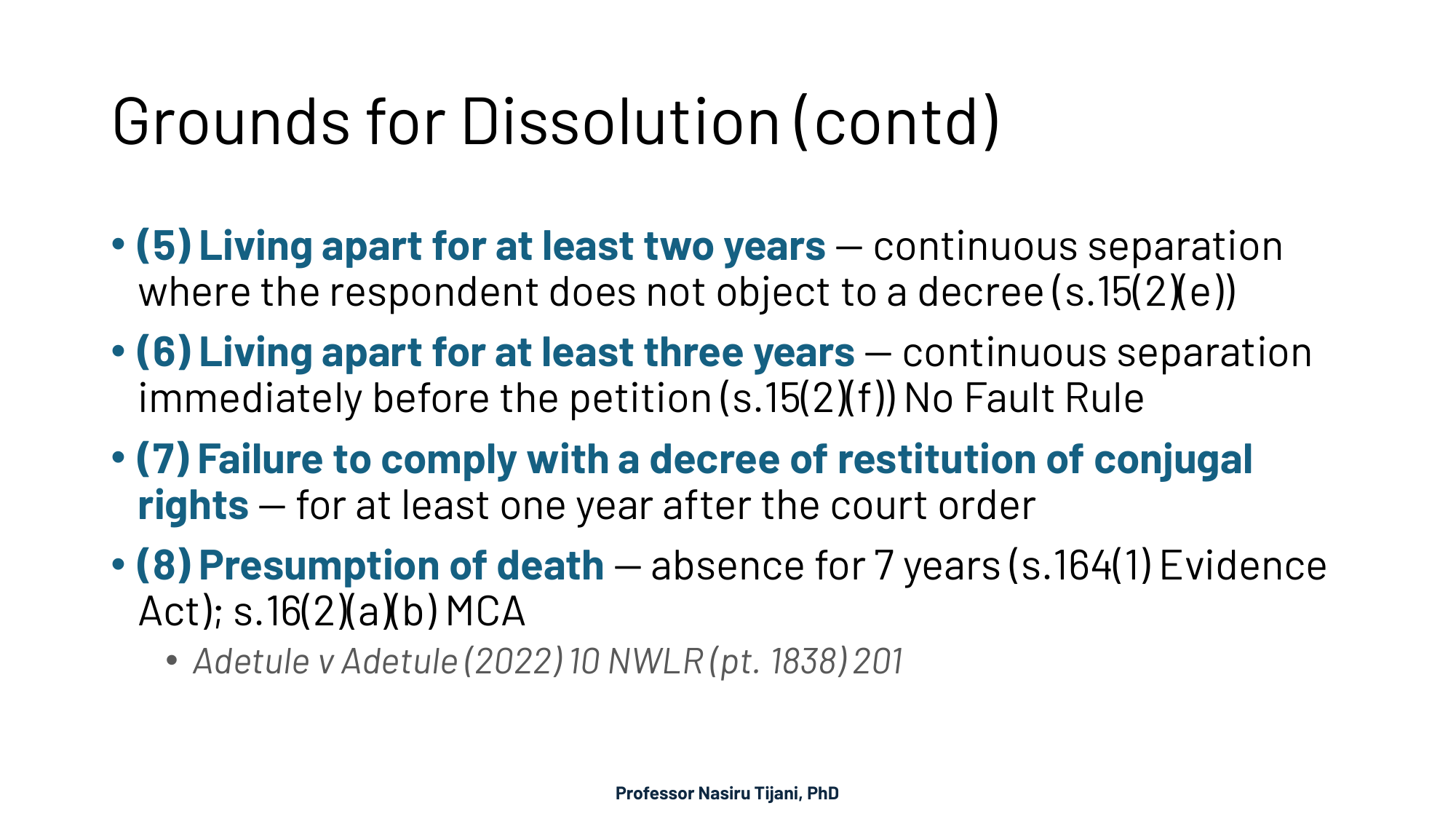

# Grounds for Dissolution (contd)
(5) Living apart for at least two years — continuous separation where the respondent does not object to a decree (s.15(2)(e))
(6) Living apart for at least three years — continuous separation immediately before the petition (s.15(2)(f)) No Fault Rule
(7) Failure to comply with a decree of restitution of conjugal rights — for at least one year after the court order
(8) Presumption of death — absence for 7 years (s.164(1) Evidence Act); s.16(2)(a)(b) MCA
Adetule v Adetule (2022) 10 NWLR (pt. 1838) 201
Professor Nasiru Tijani, PhD